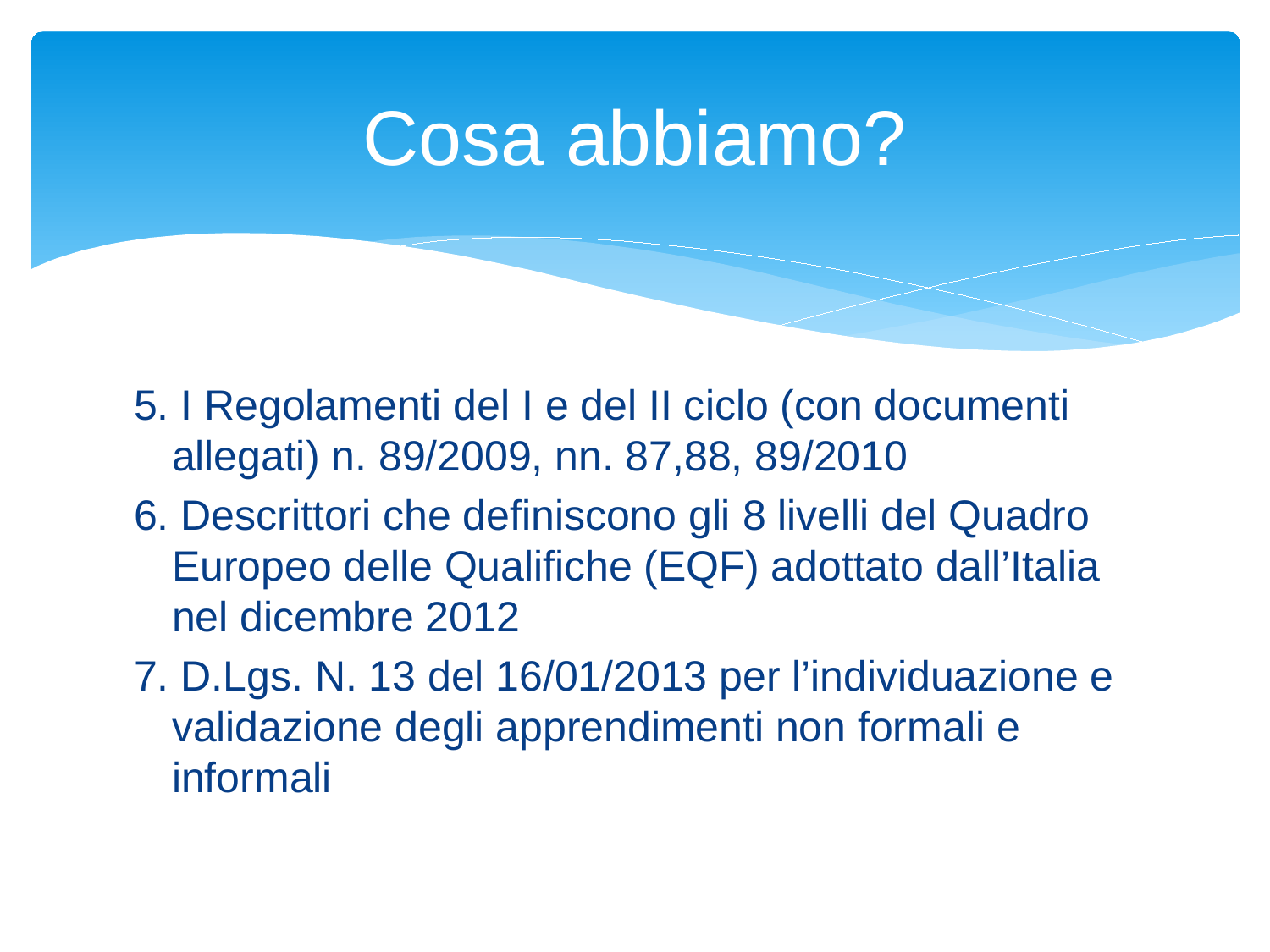

# Cosa abbiamo?
5. I Regolamenti del I e del II ciclo (con documenti allegati) n. 89/2009, nn. 87,88, 89/2010
6. Descrittori che definiscono gli 8 livelli del Quadro Europeo delle Qualifiche (EQF) adottato dall’Italia nel dicembre 2012
7. D.Lgs. N. 13 del 16/01/2013 per l’individuazione e validazione degli apprendimenti non formali e informali